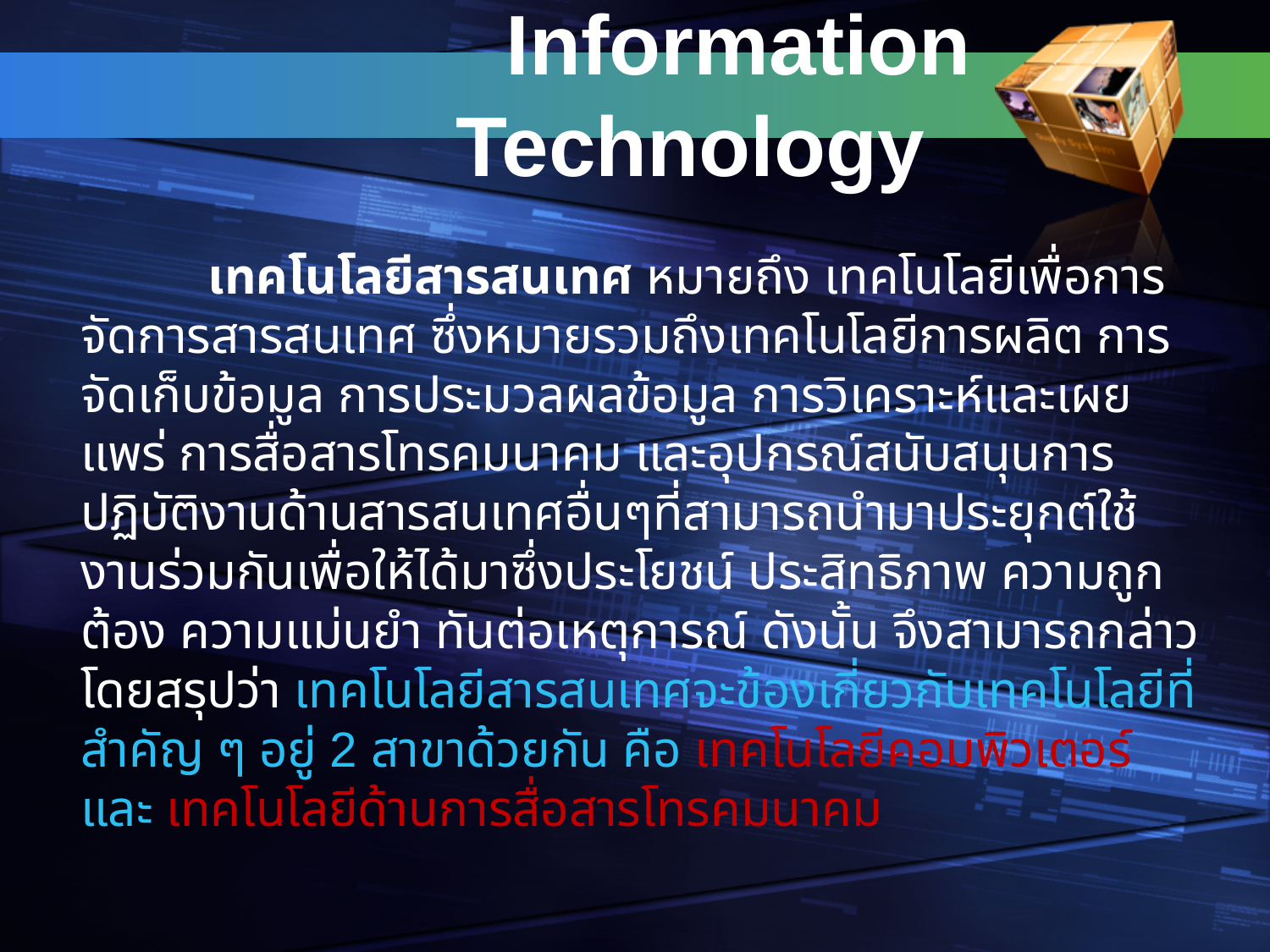

# Information Technology

	เทคโนโลยีสารสนเทศ หมายถึง เทคโนโลยีเพื่อการจัดการสารสนเทศ ซึ่งหมายรวมถึงเทคโนโลยีการผลิต การจัดเก็บข้อมูล การประมวลผลข้อมูล การวิเคราะห์และเผยแพร่ การสื่อสารโทรคมนาคม และอุปกรณ์สนับสนุนการปฏิบัติงานด้านสารสนเทศอื่นๆที่สามารถนำมาประยุกต์ใช้งานร่วมกันเพื่อให้ได้มาซึ่งประโยชน์ ประสิทธิภาพ ความถูกต้อง ความแม่นยำ ทันต่อเหตุการณ์ ดังนั้น จึงสามารถกล่าวโดยสรุปว่า เทคโนโลยีสารสนเทศจะข้องเกี่ยวกับเทคโนโลยีที่สำคัญ ๆ อยู่ 2 สาขาด้วยกัน คือ เทคโนโลยีคอมพิวเตอร์ และ เทคโนโลยีด้านการสื่อสารโทรคมนาคม